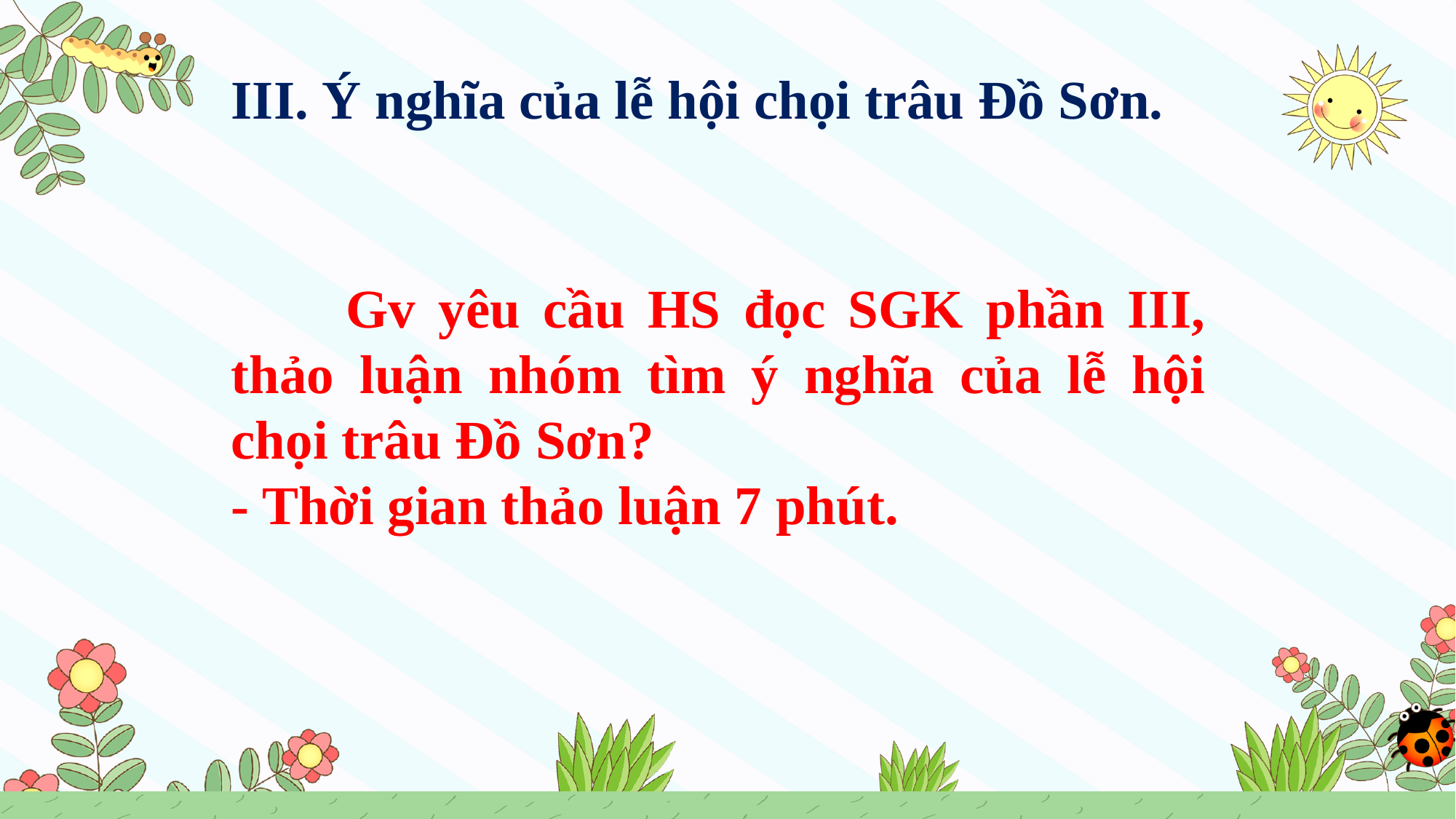

III. Ý nghĩa của lễ hội chọi trâu Đồ Sơn.

     Gv yêu cầu HS đọc SGK phần III, thảo luận nhóm tìm ý nghĩa của lễ hội chọi trâu Đồ Sơn?
- Thời gian thảo luận 7 phút.